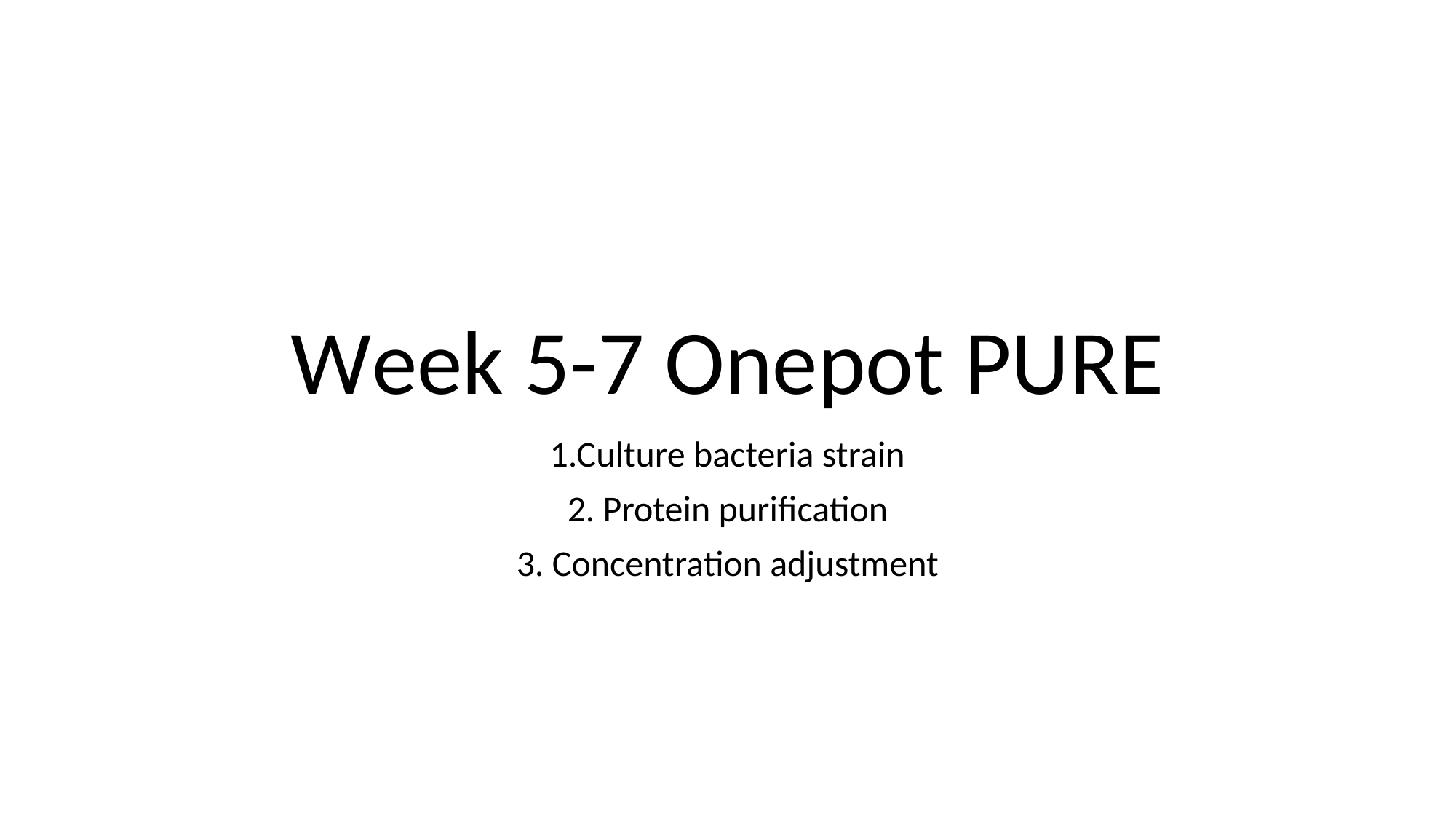

# Week 5-7 Onepot PURE
1.Culture bacteria strain
2. Protein purification
3. Concentration adjustment